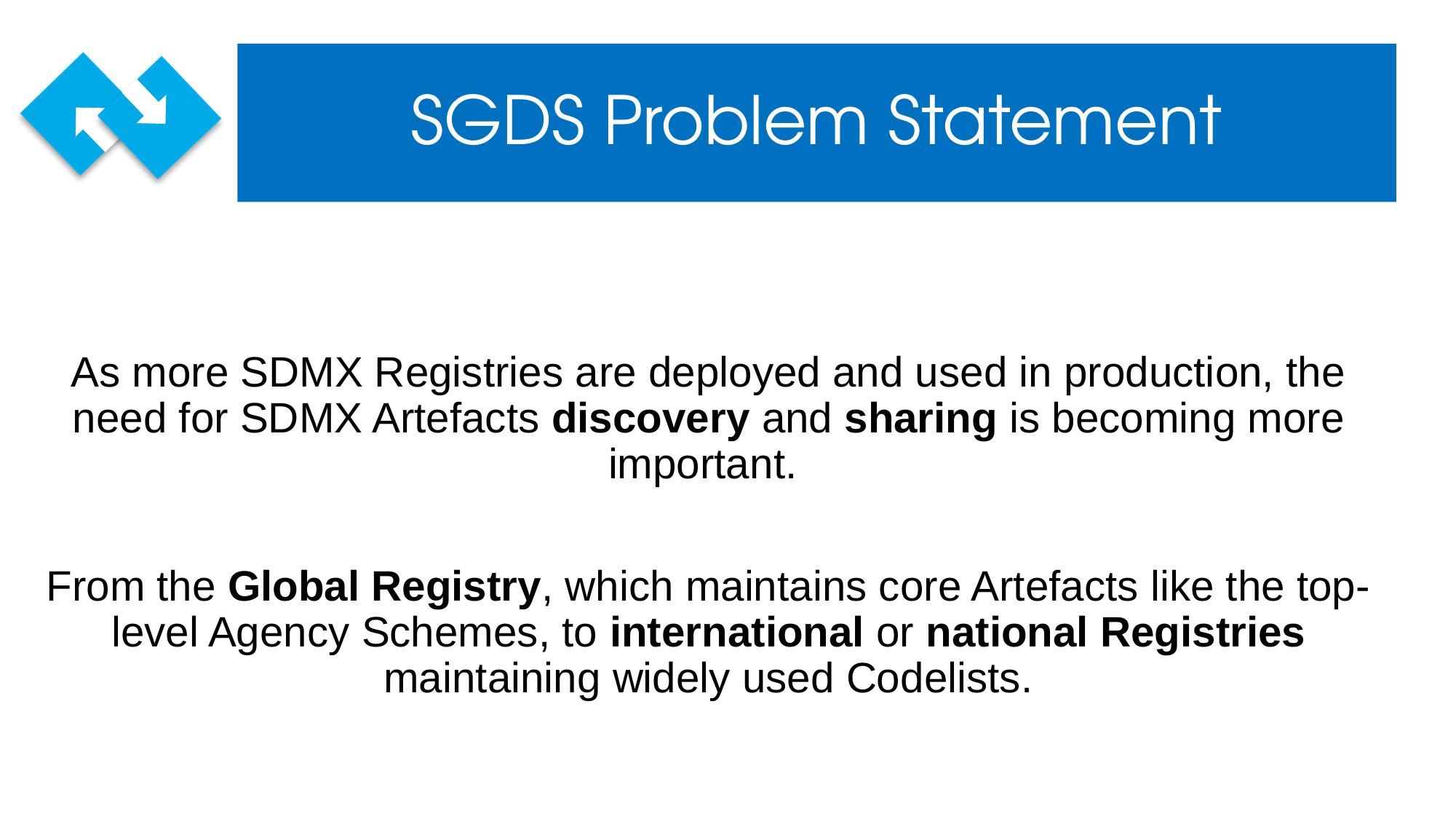

# SGDS Problem Statement

As more SDMX Registries are deployed and used in production, the need for SDMX Artefacts discovery and sharing is becoming more important.

From the Global Registry, which maintains core Artefacts like the top-level Agency Schemes, to international or national Registries maintaining widely used Codelists.